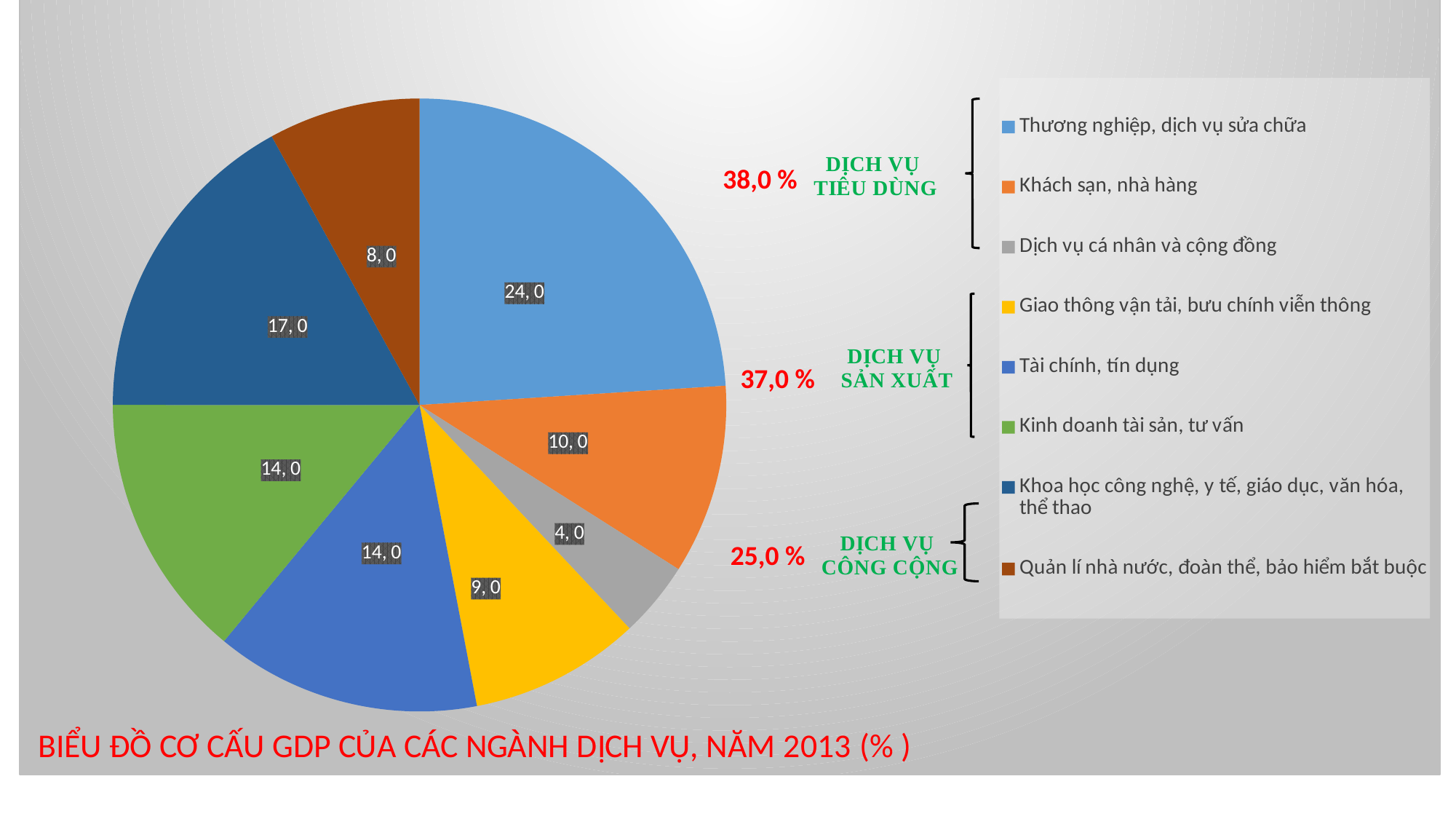

### Chart: BIỂU ĐỒ CƠ CẤU GDP CỦA CÁC NGÀNH DỊCH VỤ, NĂM 2013 (% )

| Category | BIỂU ĐỒ CƠ CẤU CÁC NGÀNH DỊCH VỤ, NĂM 2013 |
|---|---|
| Thương nghiệp, dịch vụ sửa chữa | 24.0 |
| Khách sạn, nhà hàng  | 10.0 |
| Dịch vụ cá nhân và cộng đồng | 4.0 |
| Giao thông vận tải, bưu chính viễn thông | 9.0 |
| Tài chính, tín dụng | 14.0 |
| Kinh doanh tài sản, tư vấn | 14.0 |
| Khoa học công nghệ, y tế, giáo dục, văn hóa, thể thao | 17.0 |
| Quản lí nhà nước, đoàn thể, bảo hiểm bắt buộc | 8.0 |
38,0 %
37,0 %
25,0 %